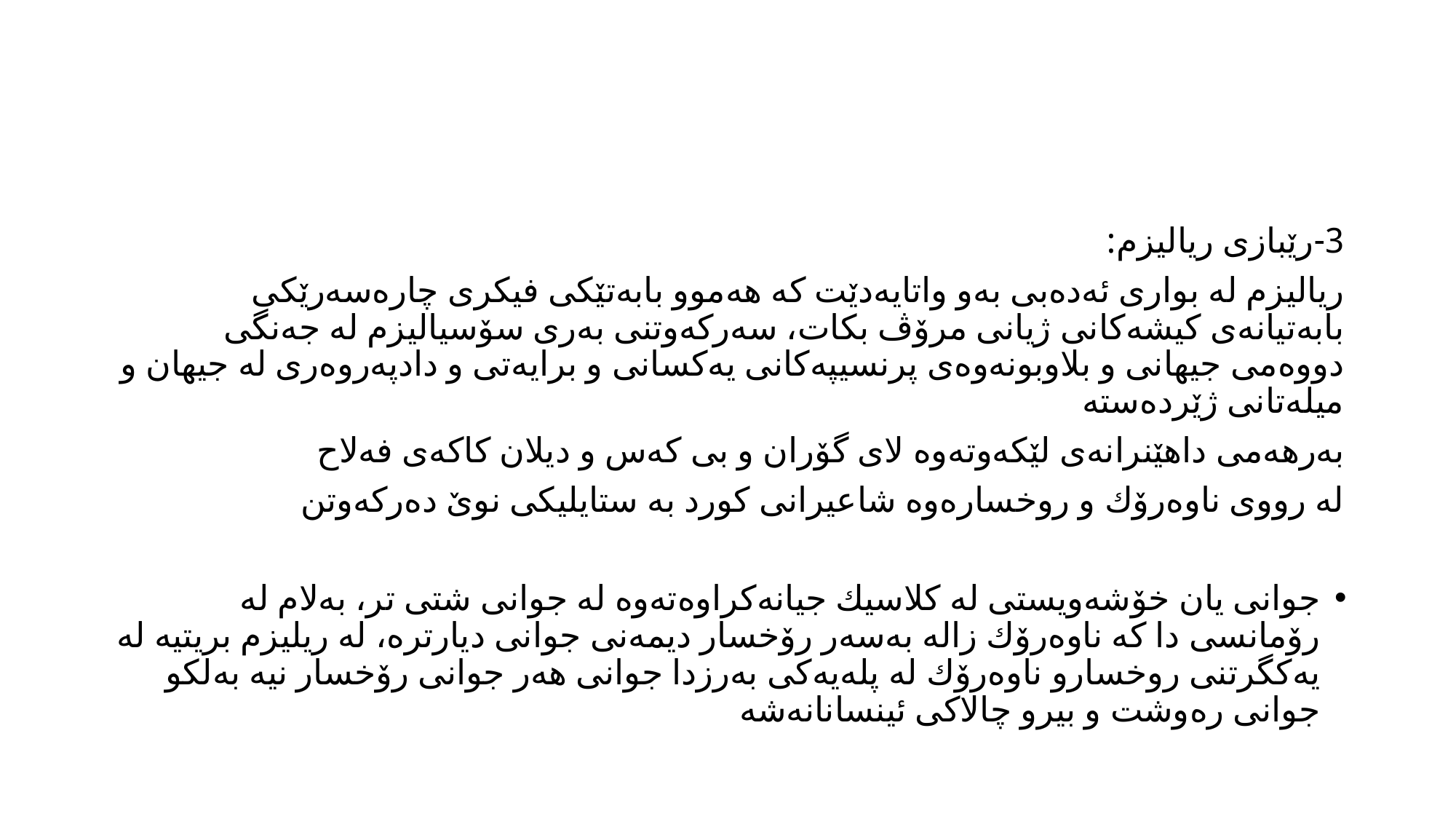

#
3-رێبازی ریالیزم:
ریالیزم له‌ بواری ئه‌ده‌بی به‌و واتایه‌دێت كه‌ هه‌موو بابه‌تێكی فیكری چاره‌سه‌رێكی بابه‌تیانه‌ی كیشه‌كانی ژیانی مرۆڤ بكات، سه‌ركه‌وتنی به‌ری سۆسیالیزم له‌ جه‌نگی دووه‌می جیهانی و بلاوبونه‌وه‌ی پرنسیپه‌كانی یه‌كسانی و برایه‌تی و دادپه‌روه‌ری له‌ جیهان و میله‌تانی ژێرده‌سته‌
به‌رهه‌می داهێنرانه‌ی لێكه‌وته‌وه‌ لای گۆران و بی كه‌س و دیلان كاكه‌ی فه‌لاح
له‌ رووی ناوه‌رۆك و روخساره‌وه‌ شاعیرانی كورد به‌ ستایلیكی نوێ ده‌ركه‌وتن

جوانی یان خۆشه‌ویستی له‌ كلاسیك جیانه‌كراوه‌ته‌وه‌ له‌ جوانی شتی تر، به‌لام له‌ رۆمانسی دا كه‌ ناوه‌رۆك زاله‌ به‌سه‌ر رۆخسار دیمه‌نی جوانی دیارتره‌، له‌ ریلیزم بریتیه‌ له‌ یه‌كگرتنی روخسارو ناوه‌رۆك له‌ پله‌یه‌كی به‌رزدا جوانی هه‌ر جوانی رۆخسار نیه‌ به‌لكو جوانی ره‌وشت و بیرو چالاكی ئینسانانه‌شه‌